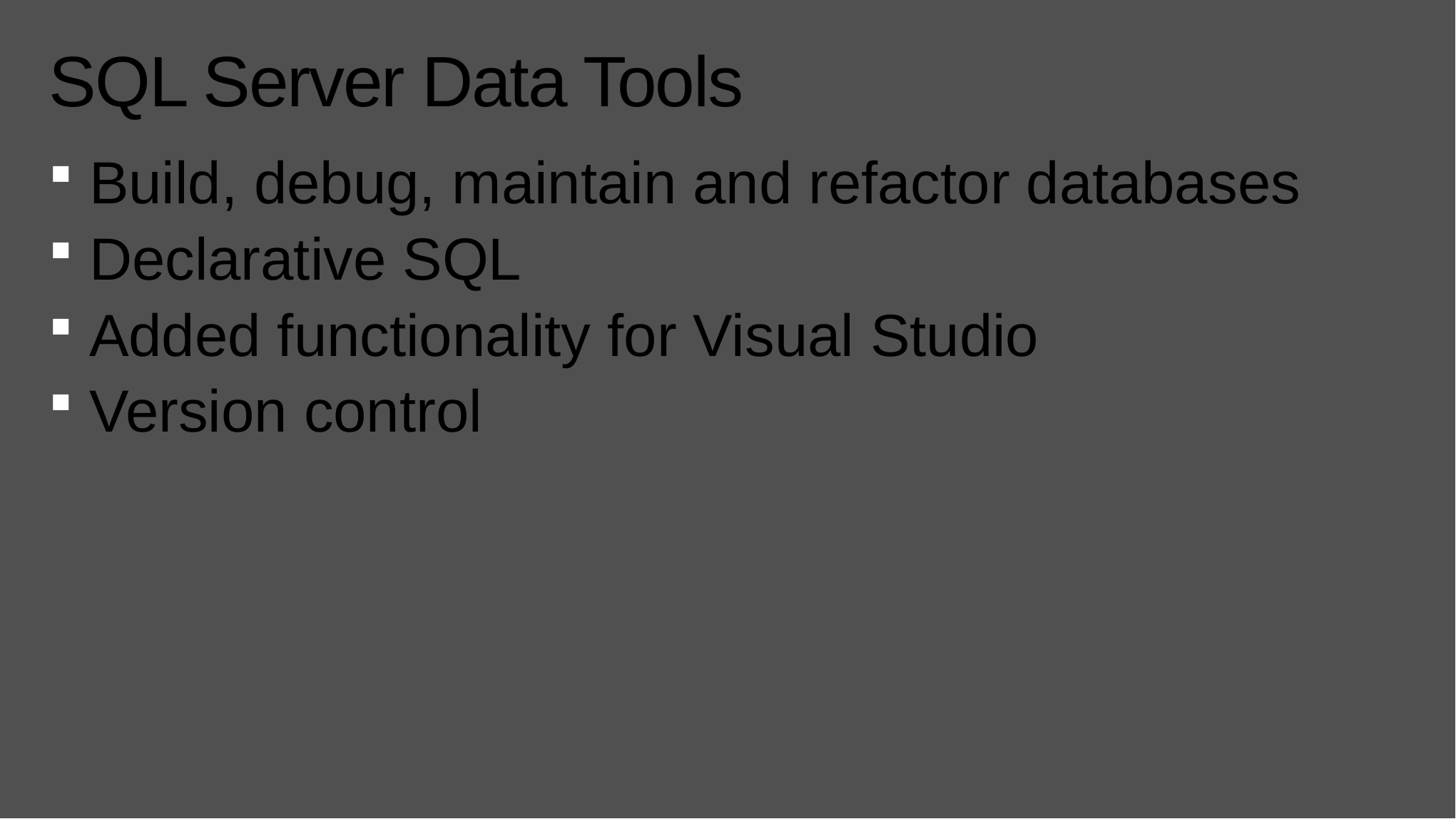

# SQL Server Data Tools
Build, debug, maintain and refactor databases
Declarative SQL
Added functionality for Visual Studio
Version control